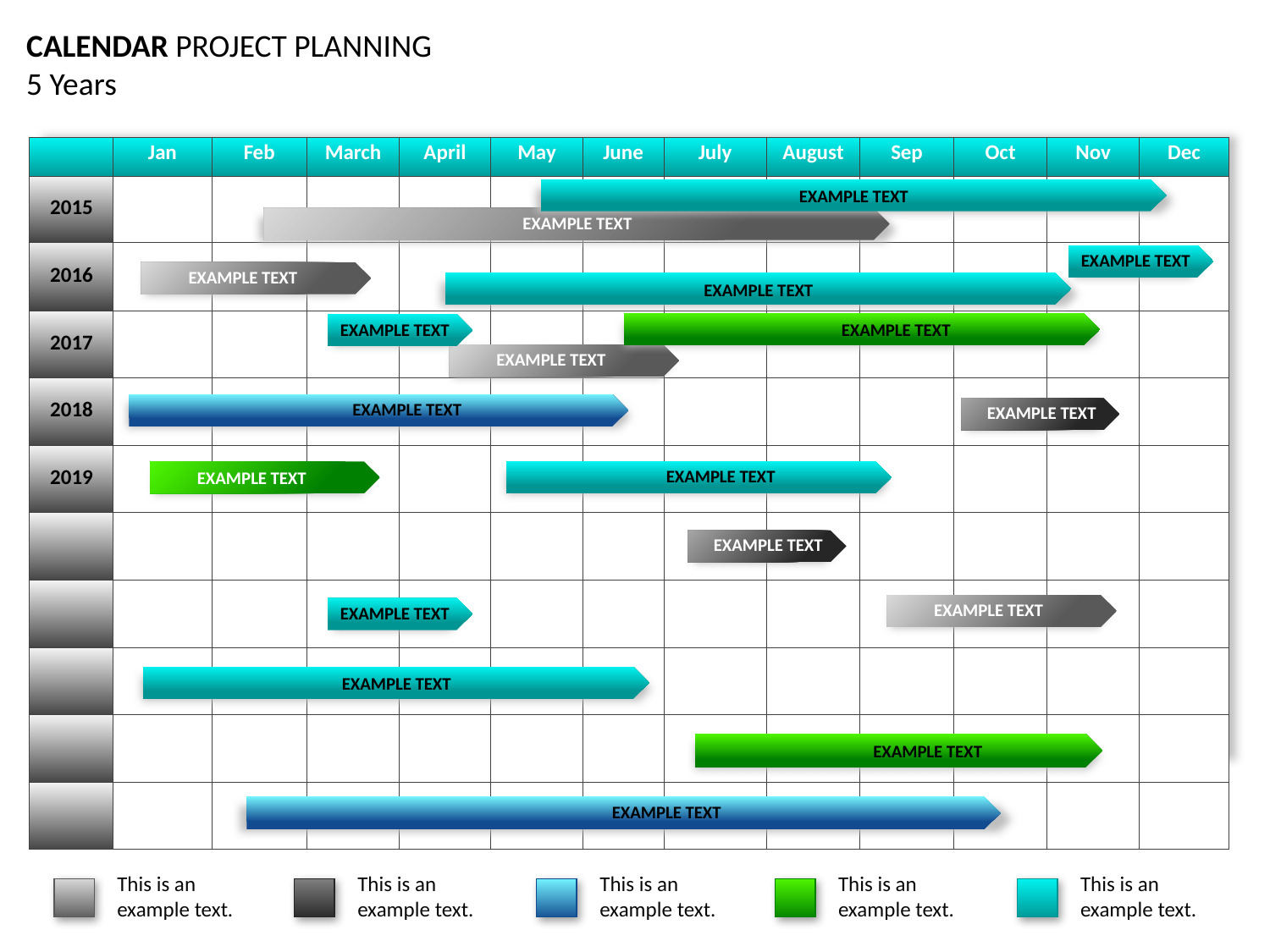

CALENDAR PROJECT PLANNING
5 Years

|  | Jan | Feb | March | April | May | June | July | August | Sep | Oct | Nov | Dec |
| --- | --- | --- | --- | --- | --- | --- | --- | --- | --- | --- | --- | --- |
| 2015 |  |  |  |  |  |  |  |  |  |  |  |  |
| 2016 |  |  |  |  |  |  |  |  |  |  |  |  |
| 2017 |  |  |  |  |  |  |  |  |  |  |  |  |
| 2018 |  |  |  |  |  |  |  |  |  |  |  |  |
| 2019 |  |  |  |  |  |  |  |  |  |  |  |  |
|  |  |  |  |  |  |  |  |  |  |  |  |  |
|  |  |  |  |  |  |  |  |  |  |  |  |  |
|  |  |  |  |  |  |  |  |  |  |  |  |  |
|  |  |  |  |  |  |  |  |  |  |  |  |  |
|  |  |  |  |  |  |  |  |  |  |  |  |  |
EXAMPLE TEXT

EXAMPLE TEXT

EXAMPLE TEXT

EXAMPLE TEXT

EXAMPLE TEXT

EXAMPLE TEXT

EXAMPLE TEXT

EXAMPLE TEXT

EXAMPLE TEXT

EXAMPLE TEXT

EXAMPLE TEXT

EXAMPLE TEXT

EXAMPLE TEXT

EXAMPLE TEXT

EXAMPLE TEXT

EXAMPLE TEXT

EXAMPLE TEXT
EXAMPLE TEXT

This is an example text.

This is an example text.

This is an example text.

This is an example text.

This is an example text.